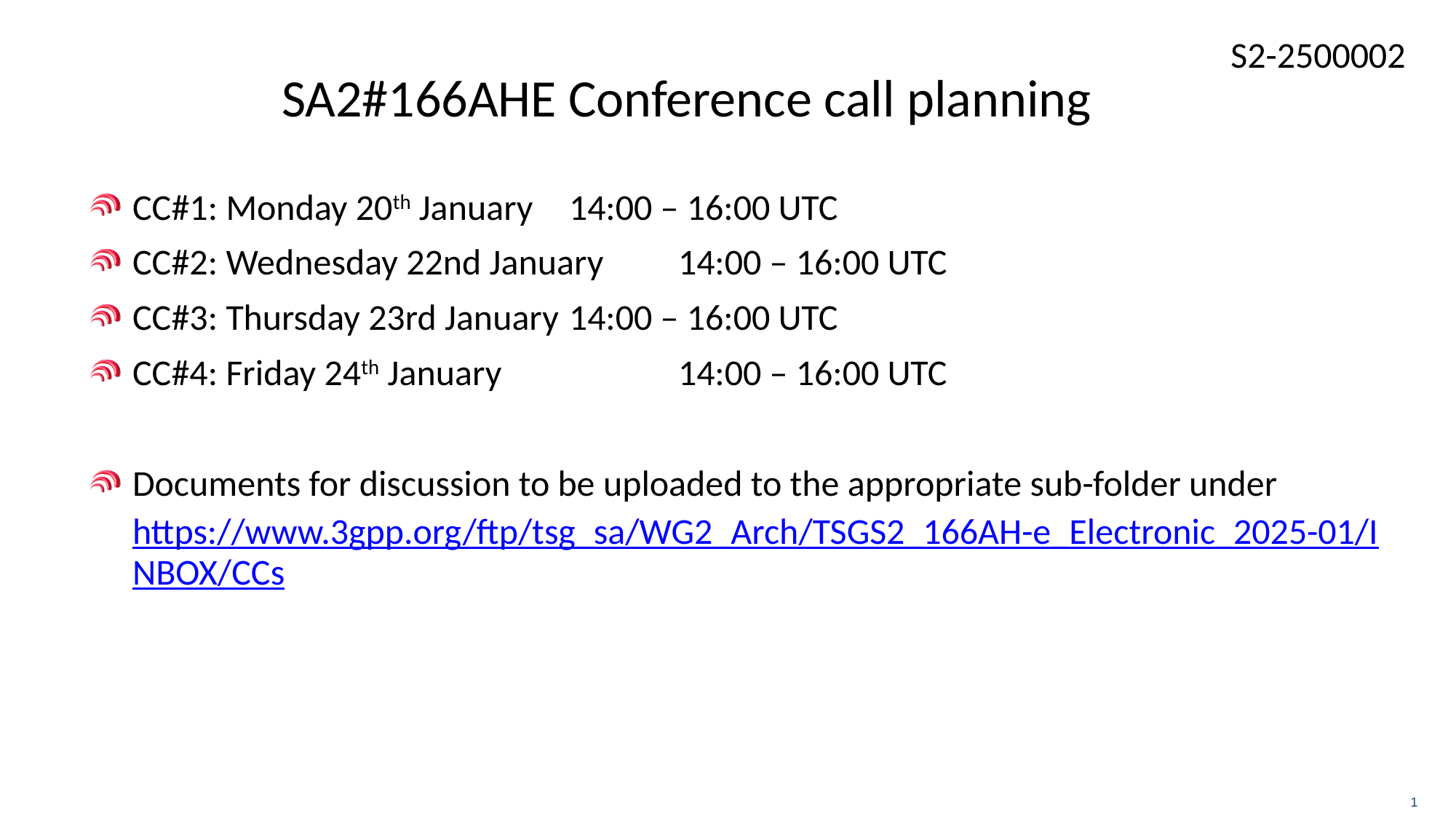

# SA2#166AHE Conference call planning
CC#1: Monday 20th January	14:00 – 16:00 UTC
CC#2: Wednesday 22nd January	14:00 – 16:00 UTC
CC#3: Thursday 23rd January	14:00 – 16:00 UTC
CC#4: Friday 24th January		14:00 – 16:00 UTC

Documents for discussion to be uploaded to the appropriate sub-folder under https://www.3gpp.org/ftp/tsg_sa/WG2_Arch/TSGS2_166AH-e_Electronic_2025-01/INBOX/CCs